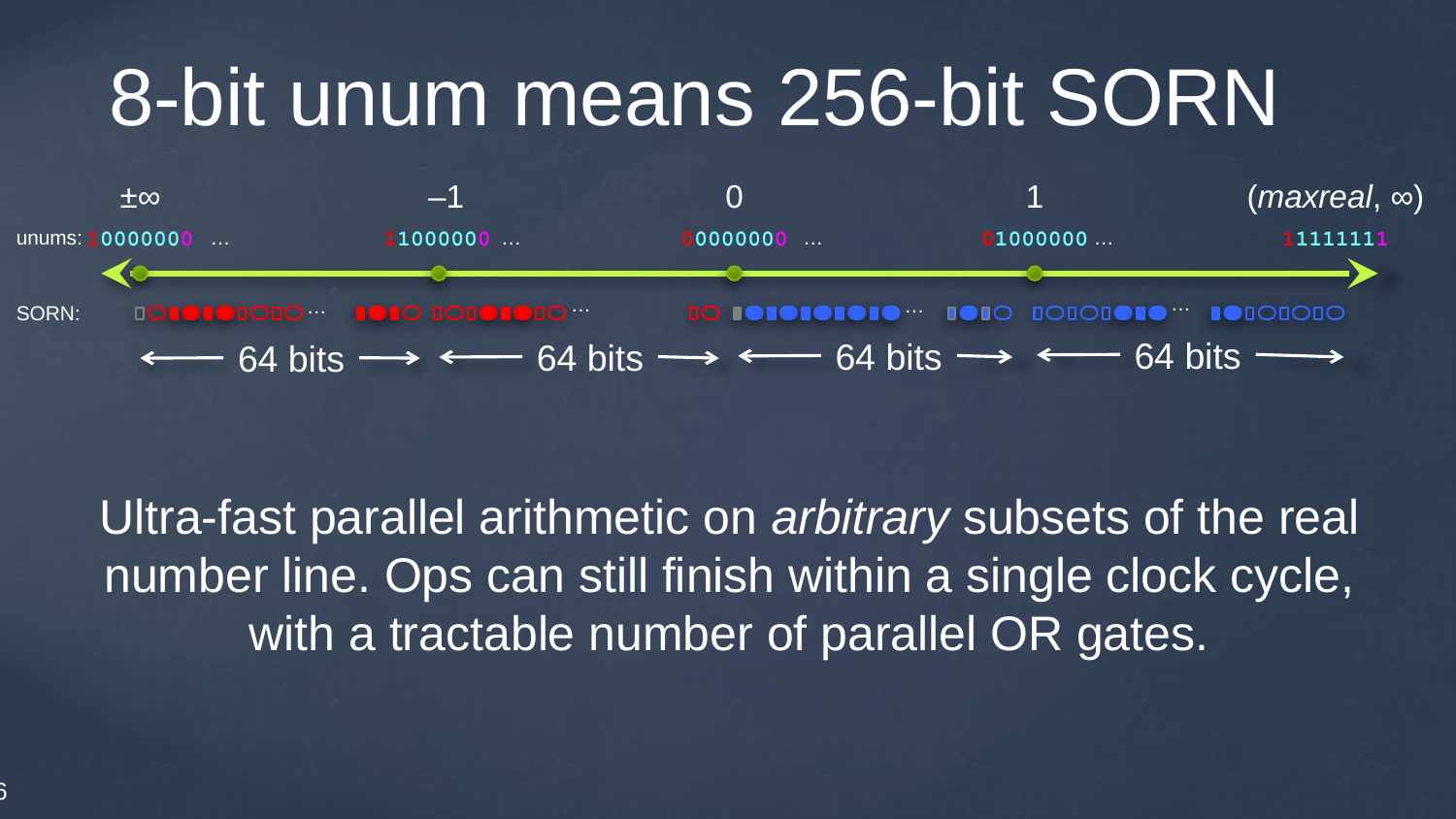

# 8-bit unum means 256-bit SORN
±∞
–1
0
1
(maxreal, ∞)
10000000
11000000
00000000
01000000
11111111
unums:
…
…
…
…

…
…
…
…
SORN:

64 bits
64 bits
64 bits
64 bits
Ultra-fast parallel arithmetic on arbitrary subsets of the real number line. Ops can still finish within a single clock cycle,
with a tractable number of parallel OR gates.